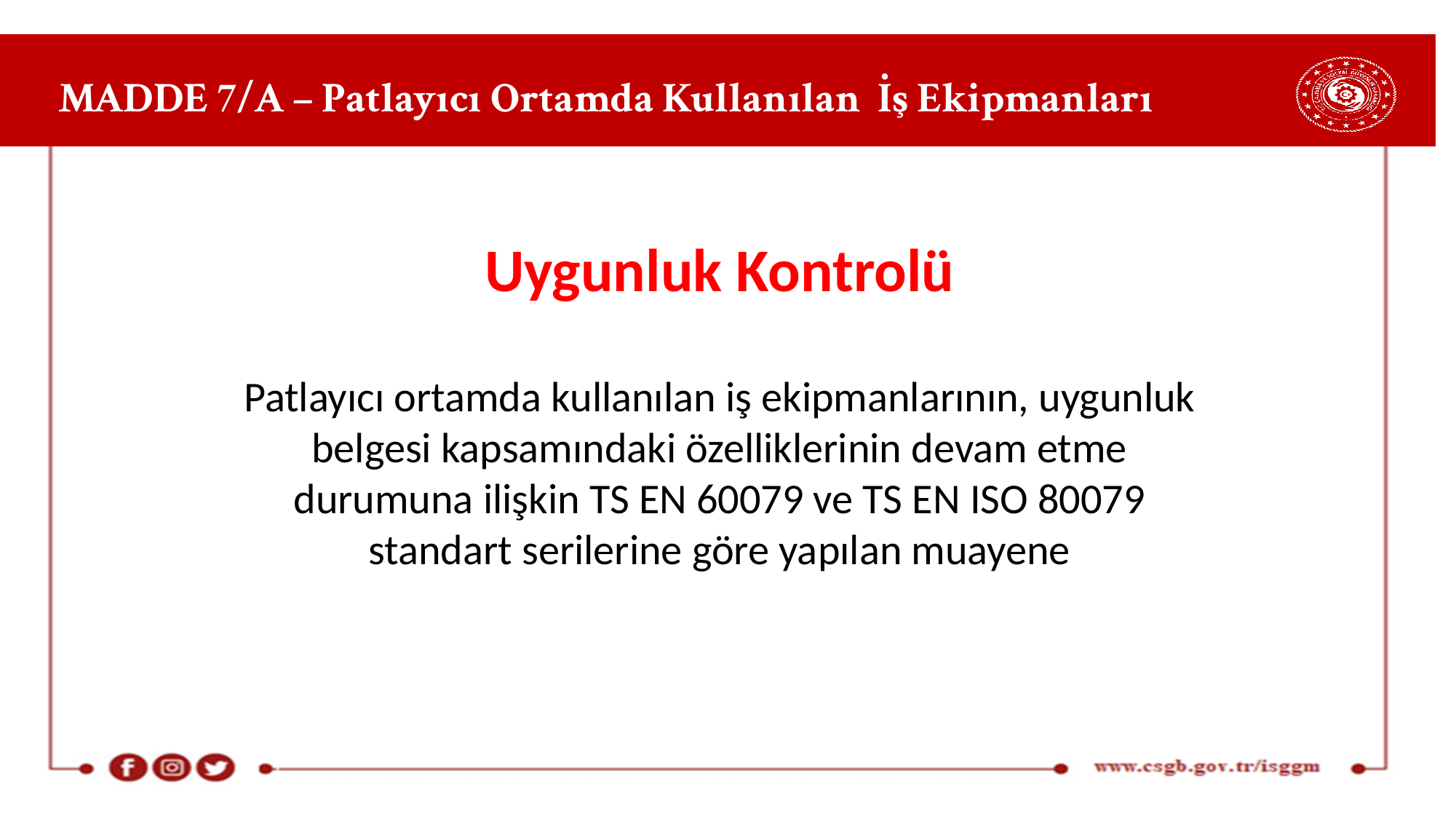

# MADDE 7/A – Patlayıcı Ortamda Kullanılan  İş Ekipmanları
Uygunluk Kontrolü

Patlayıcı ortamda kullanılan iş ekipmanlarının, uygunluk belgesi kapsamındaki özelliklerinin devam etme durumuna ilişkin TS EN 60079 ve TS EN ISO 80079 standart serilerine göre yapılan muayene